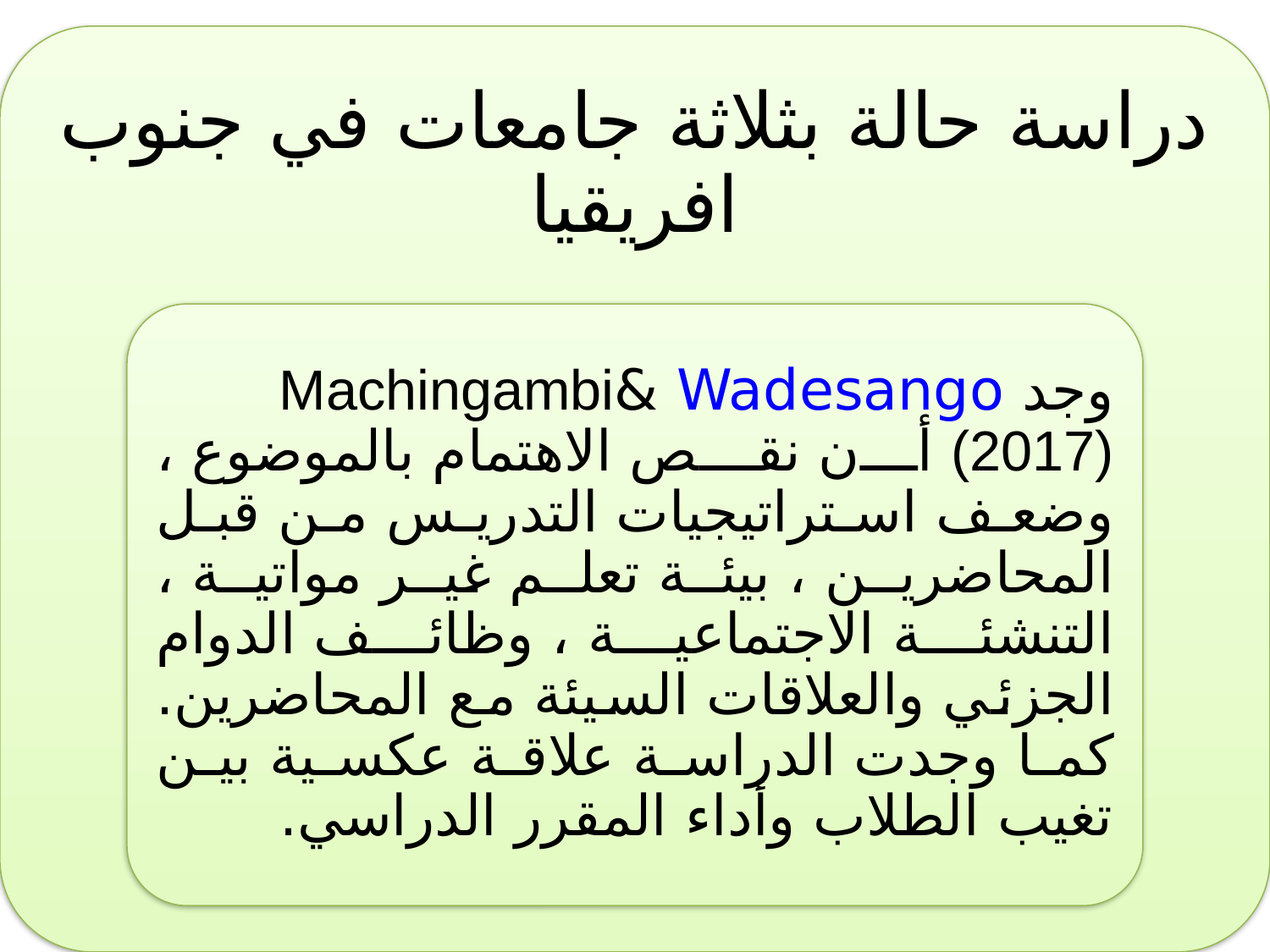

دراسة حالة بثلاثة جامعات في جنوب افريقيا
وجد Wadesango &Machingambi (2017) أن نقص الاهتمام بالموضوع ، وضعف استراتيجيات التدريس من قبل المحاضرين ، بيئة تعلم غير مواتية ، التنشئة الاجتماعية ، وظائف الدوام الجزئي والعلاقات السيئة مع المحاضرين. كما وجدت الدراسة علاقة عكسية بين تغيب الطلاب وأداء المقرر الدراسي.